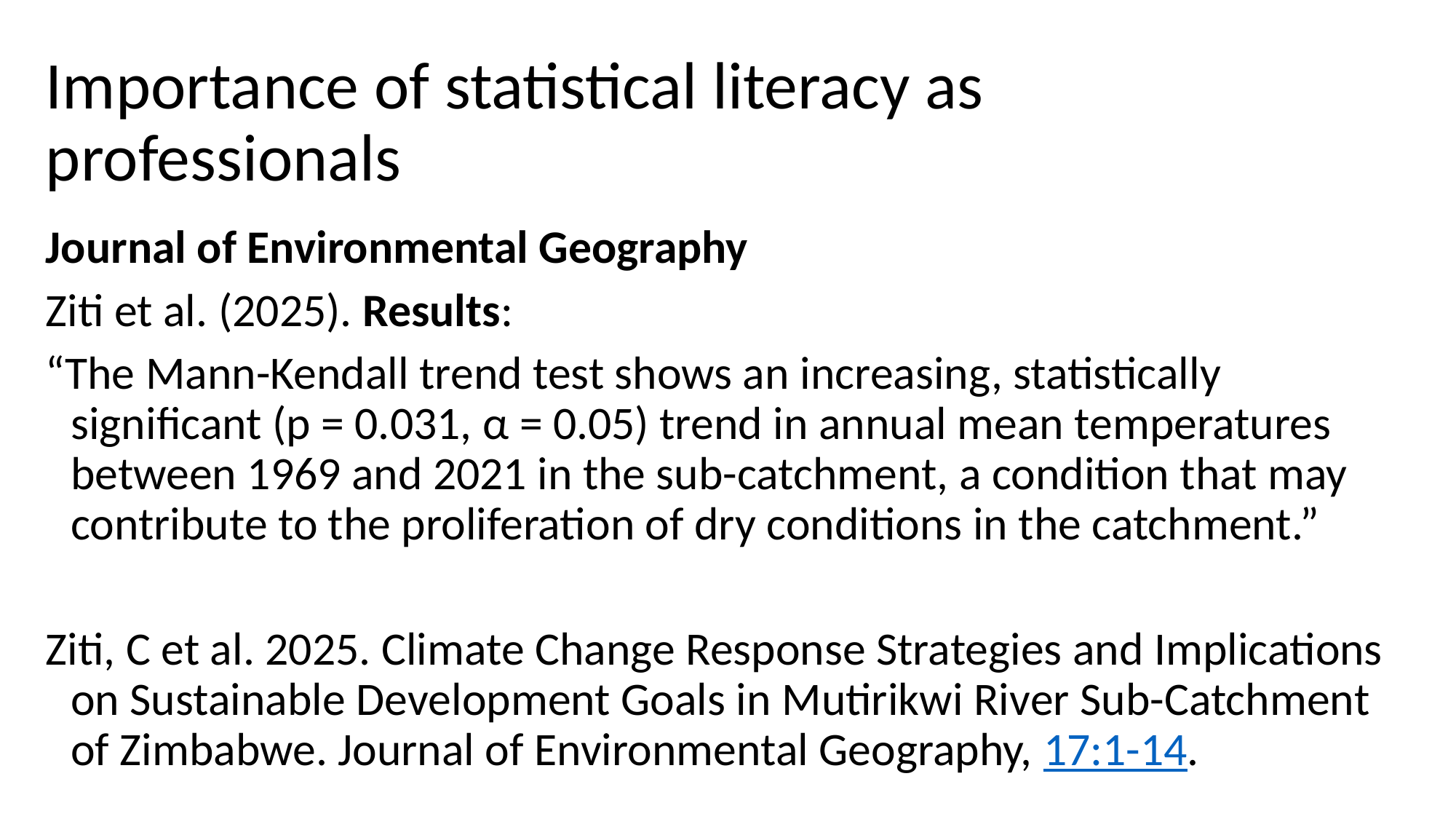

# Importance of statistical literacy as professionals
Journal of Environmental Geography
Ziti et al. (2025). Results:
“The Mann-Kendall trend test shows an increasing, statistically significant (p = 0.031, α = 0.05) trend in annual mean temperatures between 1969 and 2021 in the sub-catchment, a condition that may contribute to the proliferation of dry conditions in the catchment.”

Ziti, C et al. 2025. Climate Change Response Strategies and Implications on Sustainable Development Goals in Mutirikwi River Sub-Catchment of Zimbabwe. Journal of Environmental Geography, 17:1-14.